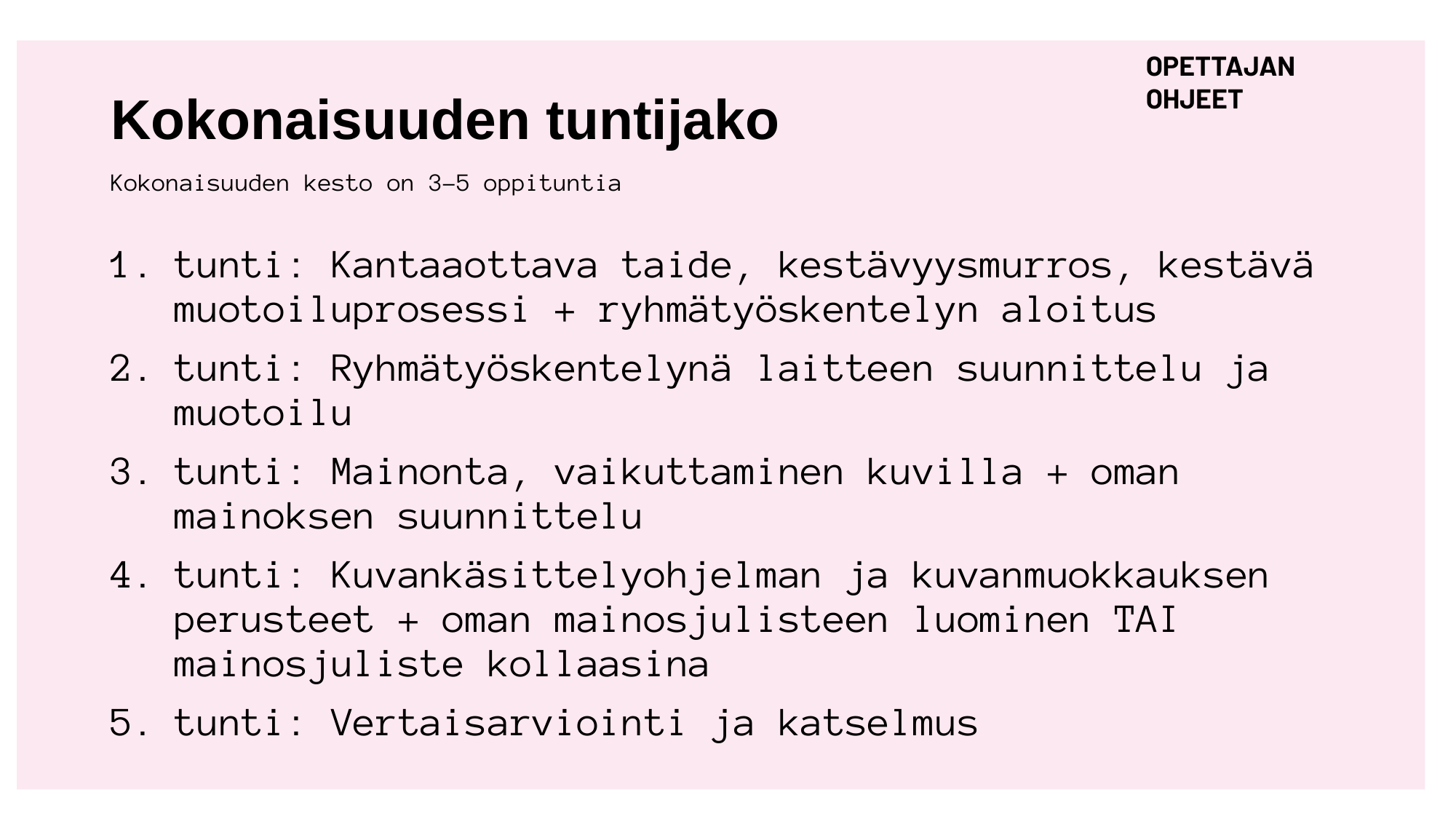

# Kokonaisuuden tuntijako Kokonaisuuden kesto on 3-5 oppituntia
OPETTAJAN OHJEET
tunti: Kantaaottava taide, kestävyysmurros, kestävä muotoiluprosessi + ryhmätyöskentelyn aloitus
tunti: Ryhmätyöskentelynä laitteen suunnittelu ja muotoilu
tunti: Mainonta, vaikuttaminen kuvilla + oman mainoksen suunnittelu
tunti: Kuvankäsittelyohjelman ja kuvanmuokkauksen perusteet + oman mainosjulisteen luominen TAI mainosjuliste kollaasina
tunti: Vertaisarviointi ja katselmus